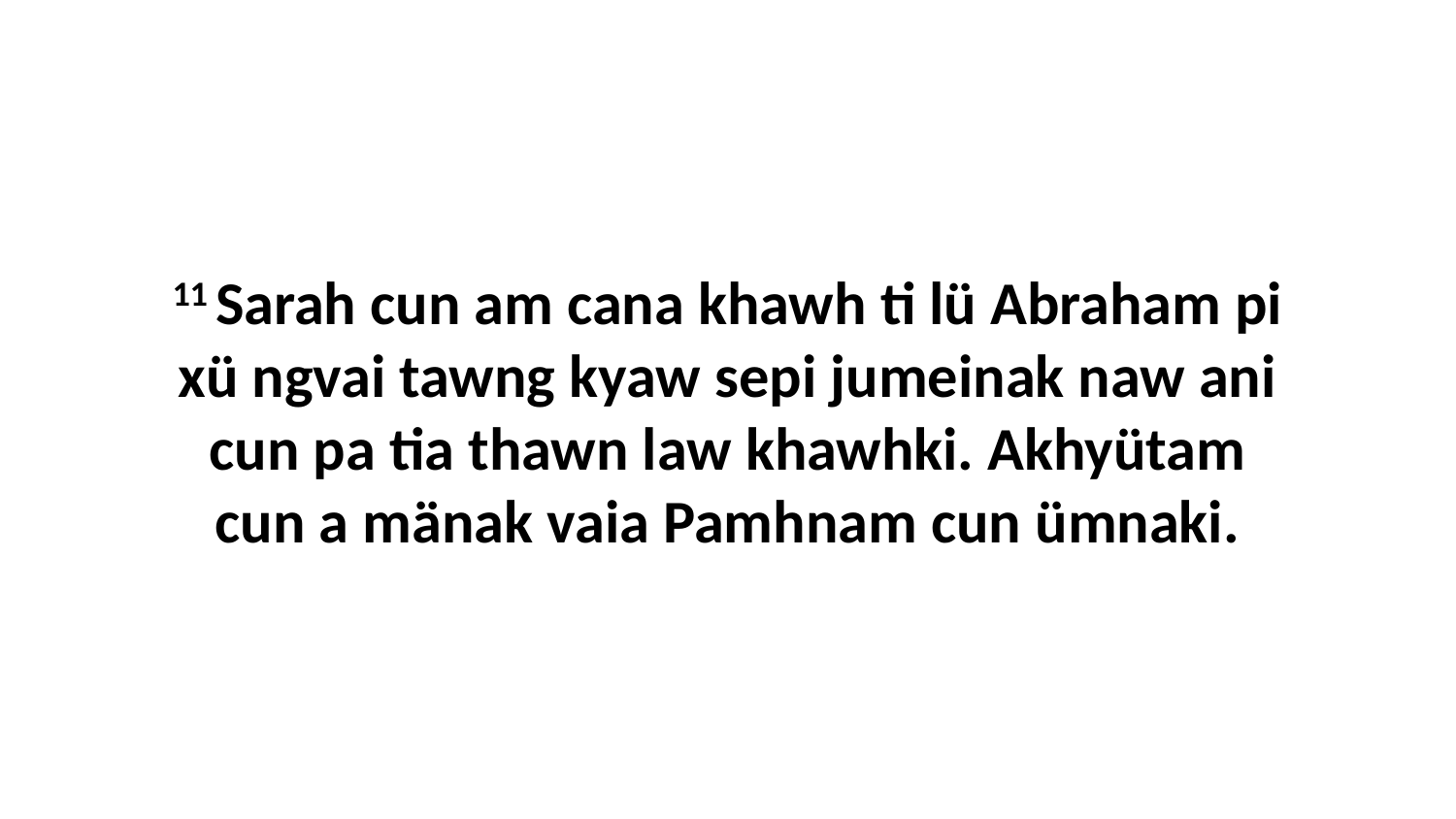

11 Sarah cun am cana khawh ti lü Abraham pi xü ngvai tawng kyaw sepi jumeinak naw ani cun pa tia thawn law khawhki. Akhyütam cun a mänak vaia Pamhnam cun ümnaki.